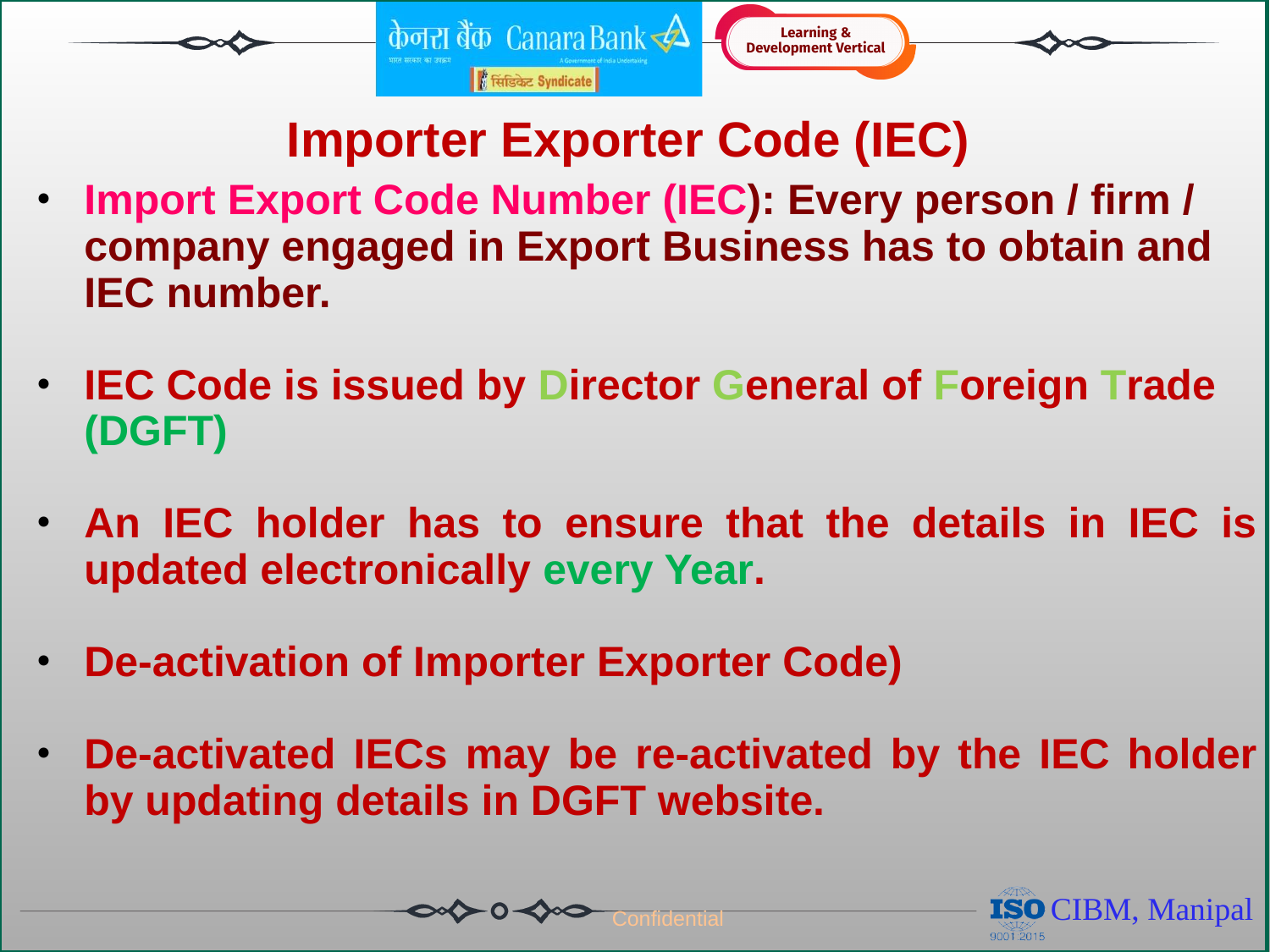

# Importer Exporter Code (IEC)
Import Export Code Number (IEC): Every person / firm / company engaged in Export Business has to obtain and IEC number.

IEC Code is issued by Director General of Foreign Trade (DGFT)

An IEC holder has to ensure that the details in IEC is updated electronically every Year.

De-activation of Importer Exporter Code)

De-activated IECs may be re-activated by the IEC holder by updating details in DGFT website.

Confidential